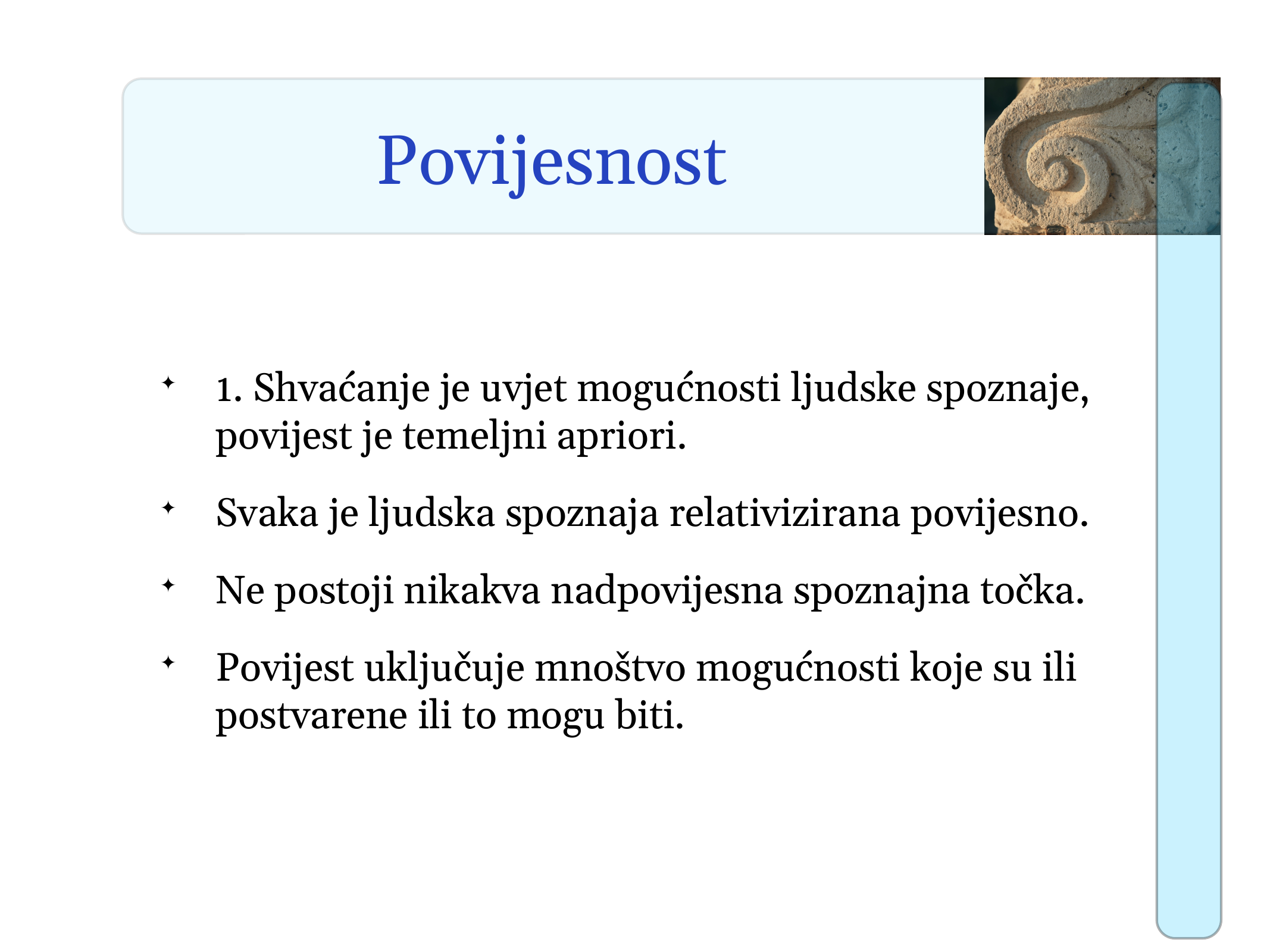

# Povijesnost
1. Shvaćanje je uvjet mogućnosti ljudske spoznaje, povijest je temeljni apriori.
Svaka je ljudska spoznaja relativizirana povijesno.
Ne postoji nikakva nadpovijesna spoznajna točka.
Povijest uključuje mnoštvo mogućnosti koje su ili postvarene ili to mogu biti.